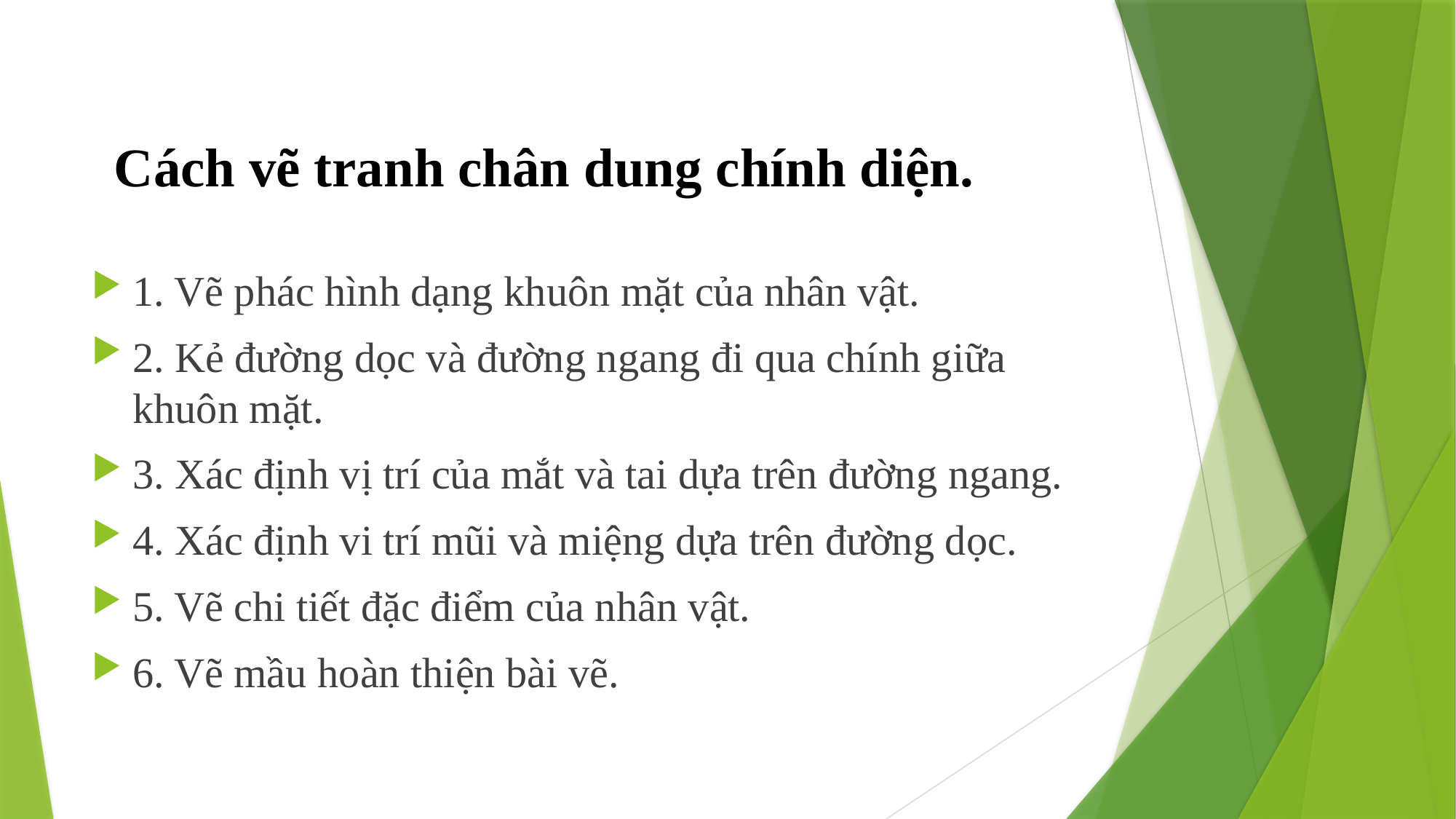

Cách vẽ tranh chân dung chính diện.
1. Vẽ phác hình dạng khuôn mặt của nhân vật.
2. Kẻ đường dọc và đường ngang đi qua chính giữa khuôn mặt.
3. Xác định vị trí của mắt và tai dựa trên đường ngang.
4. Xác định vi trí mũi và miệng dựa trên đường dọc.
5. Vẽ chi tiết đặc điểm của nhân vật.
6. Vẽ mầu hoàn thiện bài vẽ.